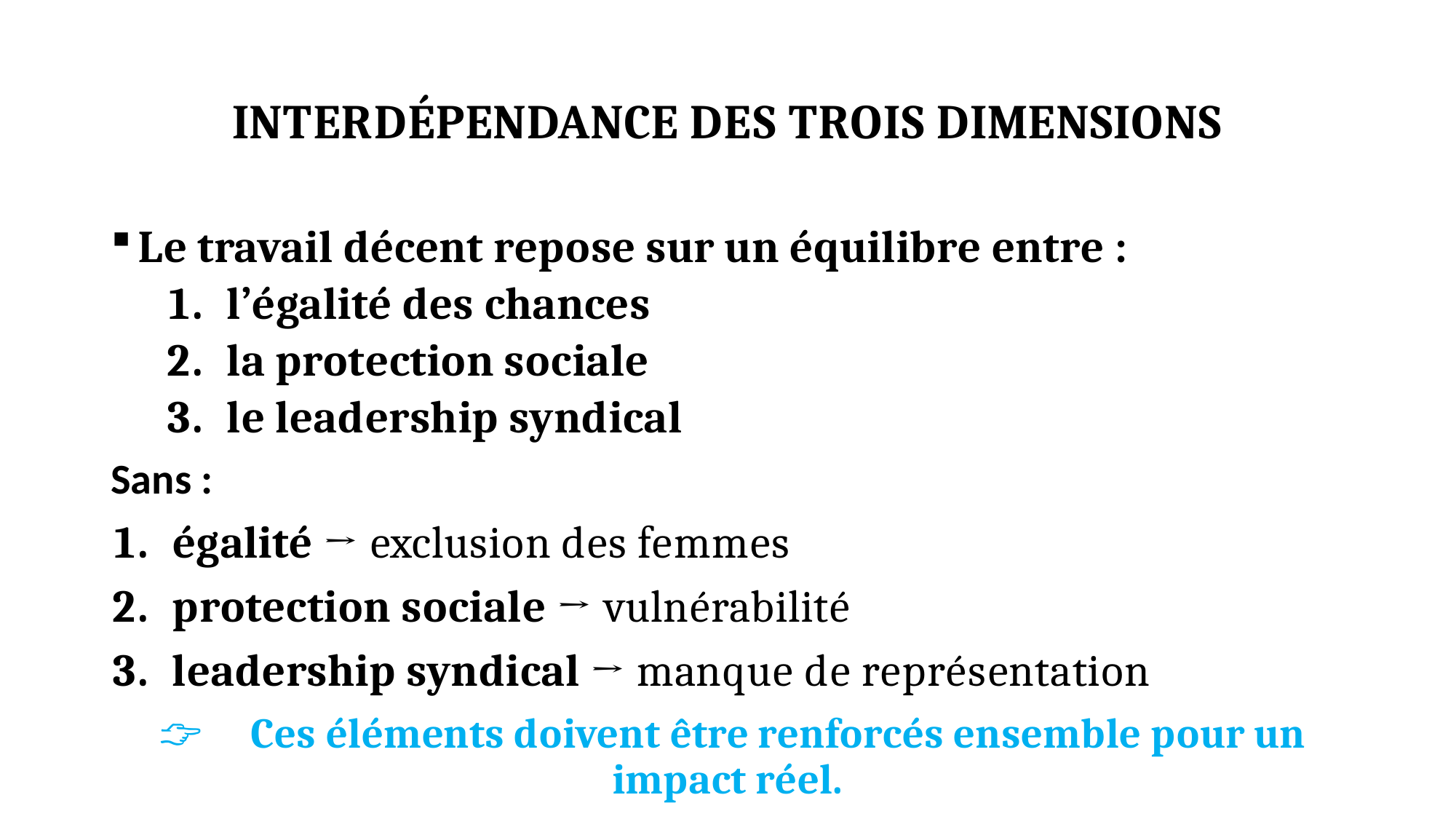

# INTERDÉPENDANCE DES TROIS DIMENSIONS
Le travail décent repose sur un équilibre entre :
l’égalité des chances
la protection sociale
le leadership syndical
Sans :
égalité → exclusion des femmes
protection sociale → vulnérabilité
leadership syndical → manque de représentation
 👉     Ces éléments doivent être renforcés ensemble pour un impact réel.